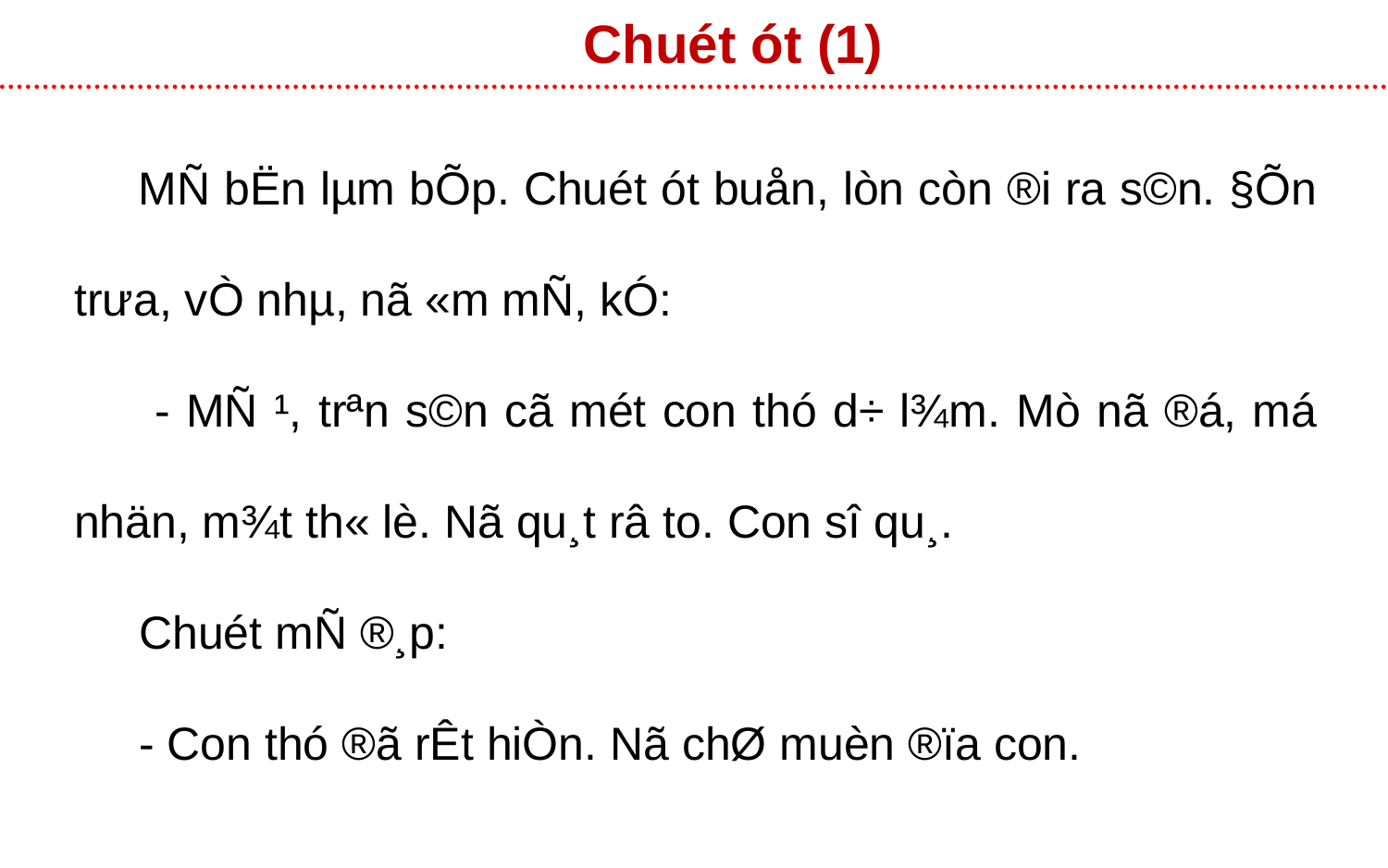

Chuét ót (1)

     MÑ bËn lµm bÕp. Chuét ót buån, lòn còn ®i ra s©n. §Õn trưa, vÒ nhµ, nã «m mÑ, kÓ:
     - MÑ ¹, trªn s©n cã mét con thó d÷ l¾m. Mò nã ®á, má nhän, m¾t th« lè. Nã qu¸t râ to. Con sî qu¸.
     Chuét mÑ ®¸p:
     - Con thó ®ã rÊt hiÒn. Nã chØ muèn ®ïa con.